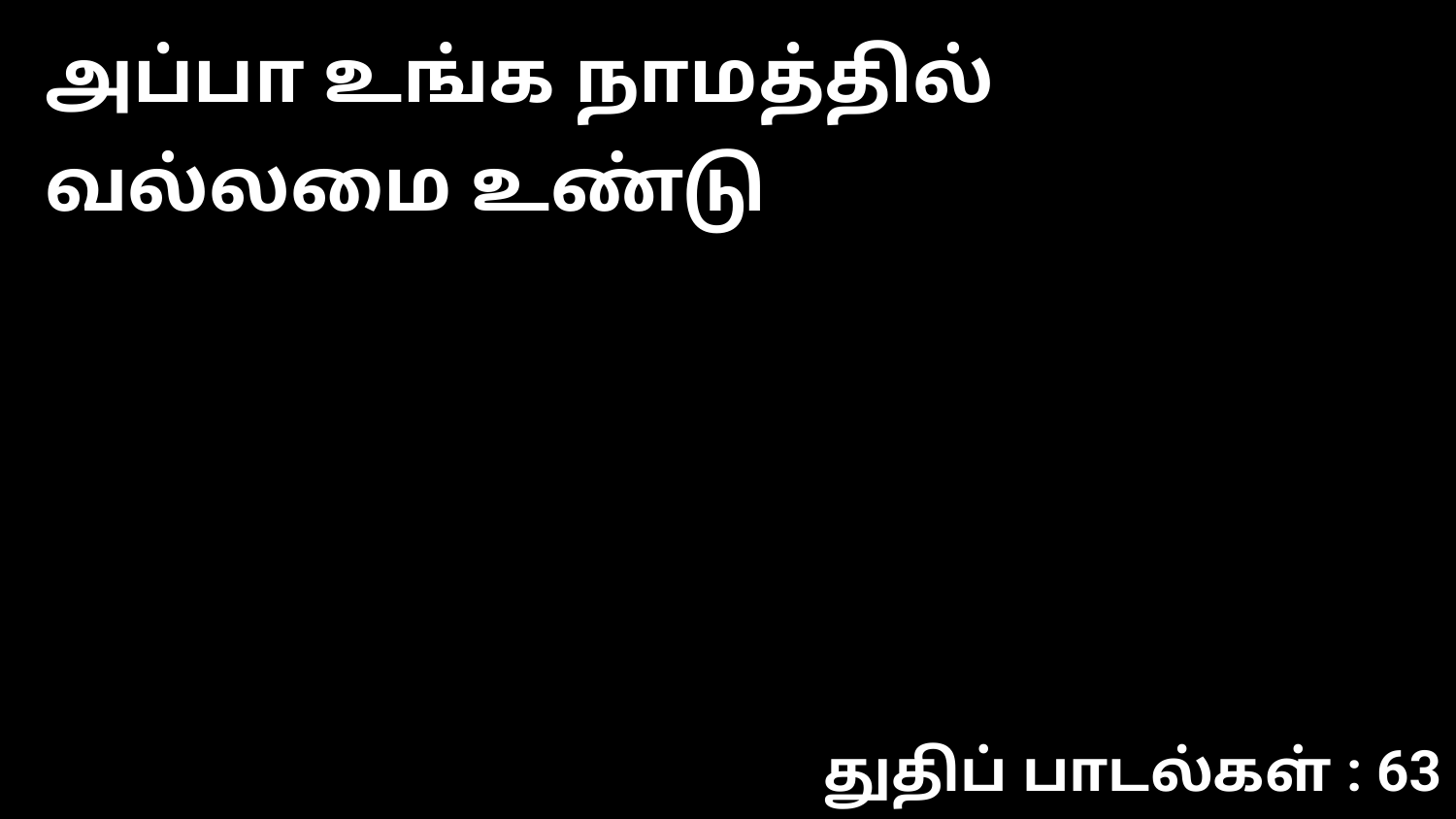

அப்பா உங்க நாமத்தில் வல்லமை உண்டு
துதிப் பாடல்கள் : 63